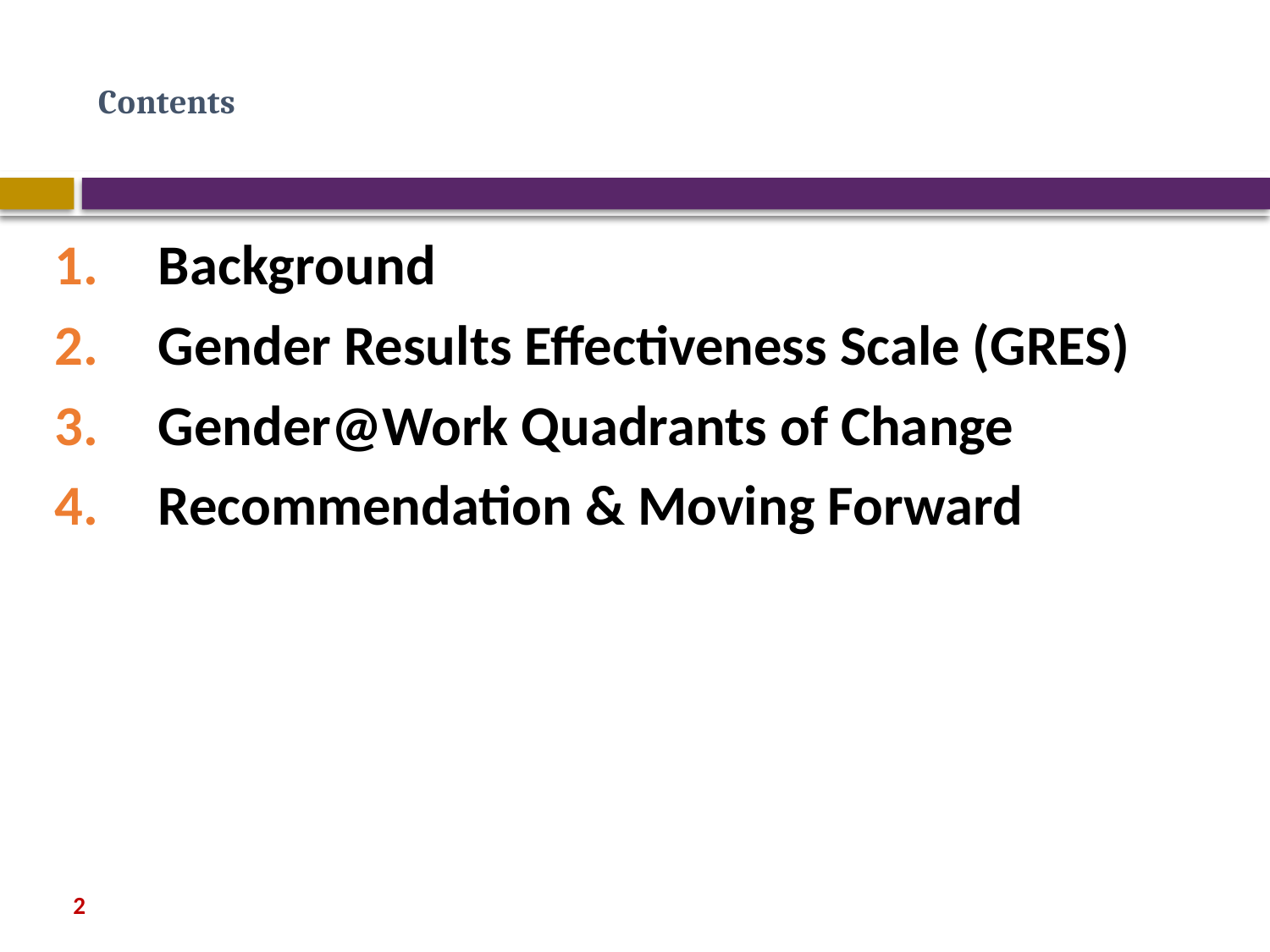

# Contents
Background
Gender Results Effectiveness Scale (GRES)
Gender@Work Quadrants of Change
Recommendation & Moving Forward

2